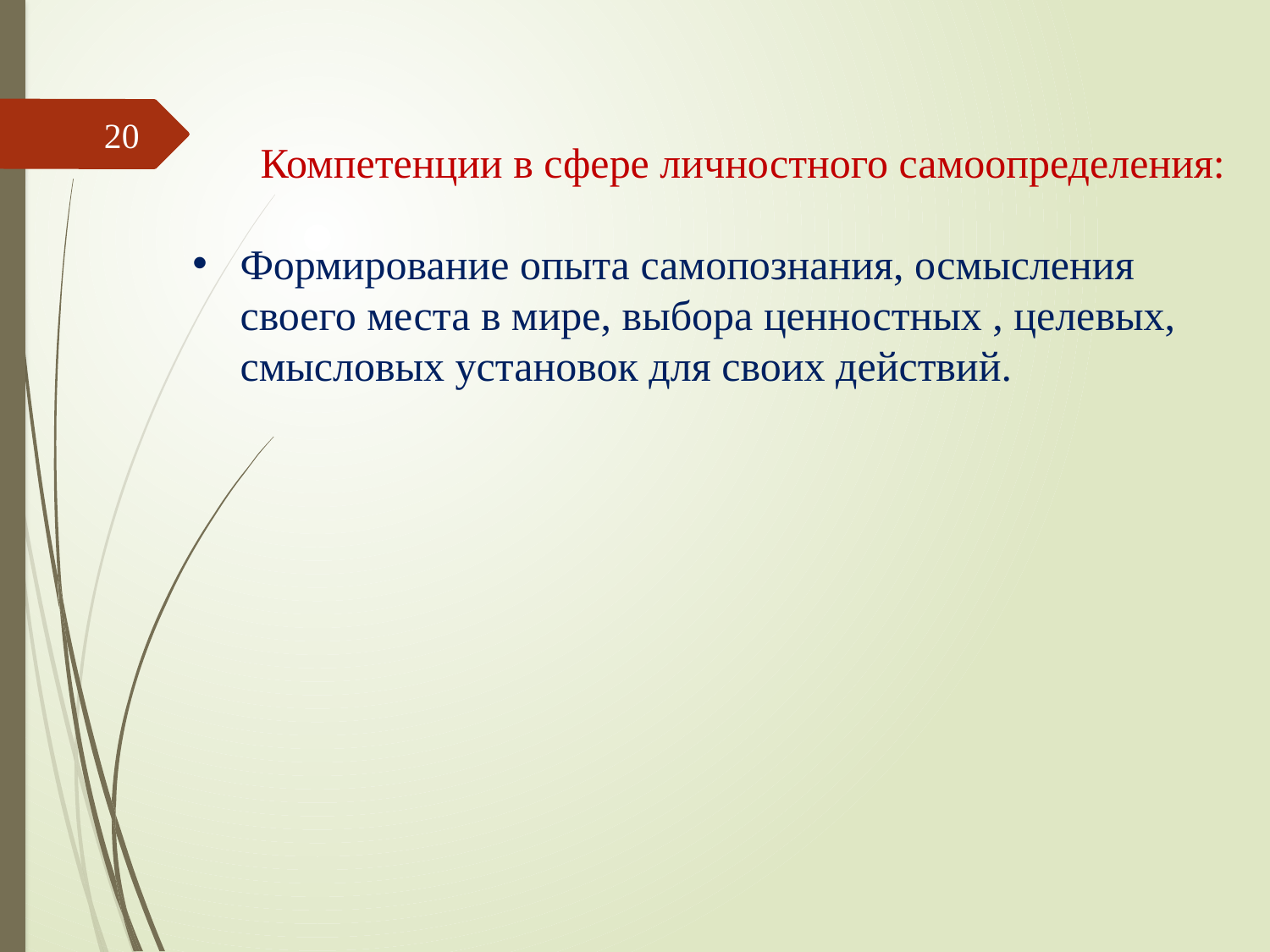

20
Компетенции в сфере личностного самоопределения:

Формирование опыта самопознания, осмысления своего места в мире, выбора ценностных , целевых, смысловых установок для своих действий.
Электронное пособие